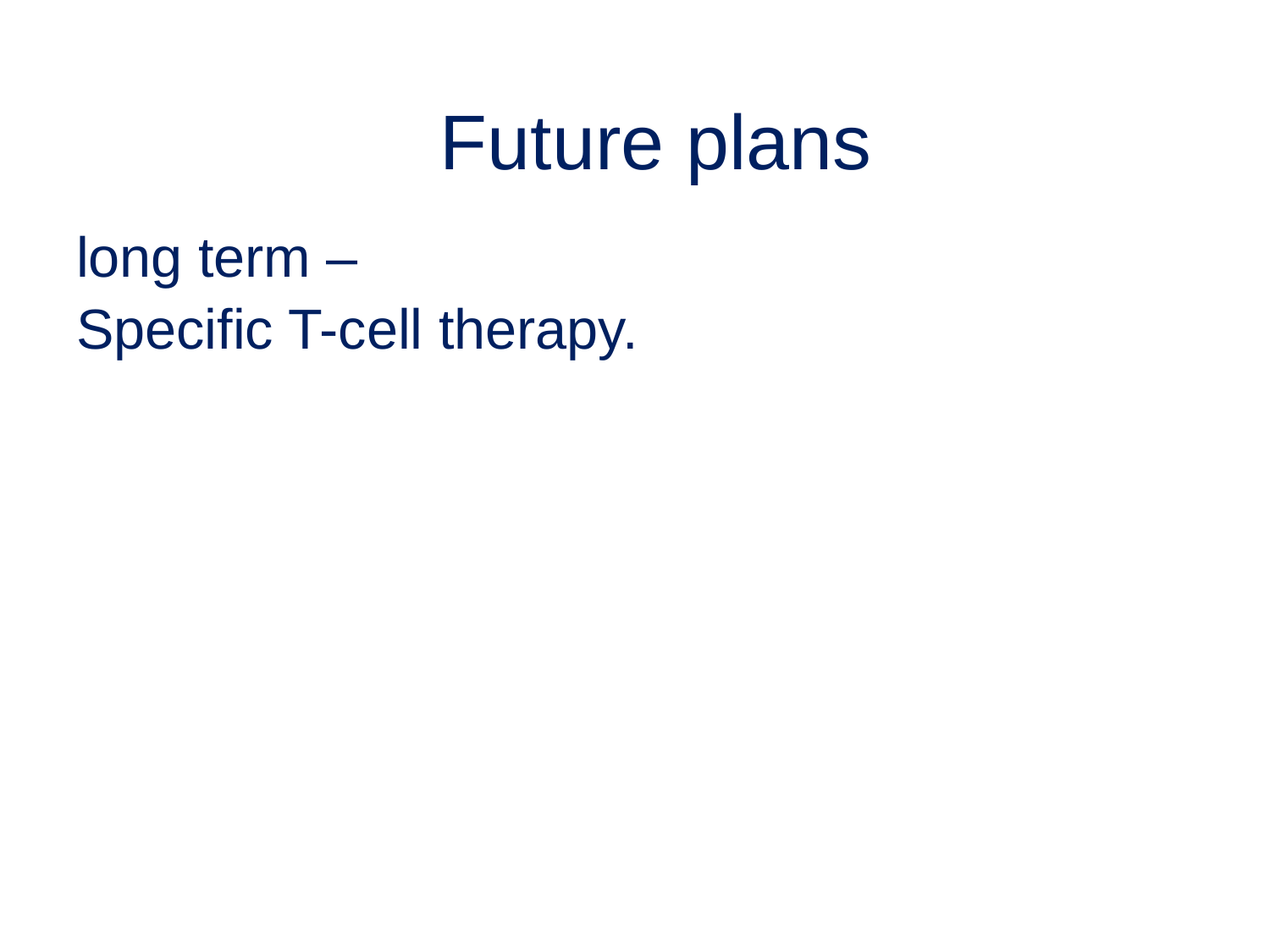

#
Future plans
long term –
Specific T-cell therapy.